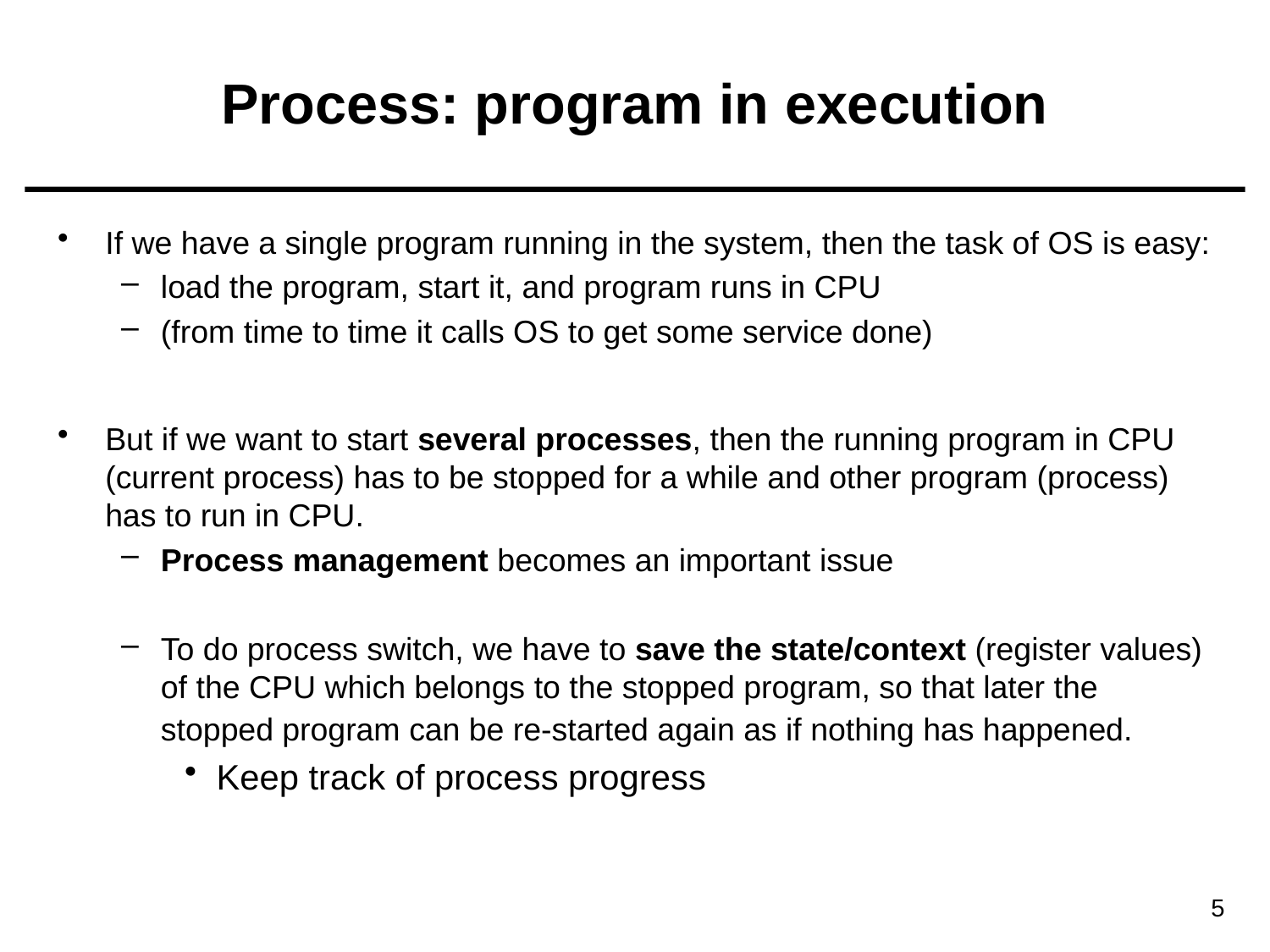

# Process: program in execution
If we have a single program running in the system, then the task of OS is easy:
load the program, start it, and program runs in CPU
(from time to time it calls OS to get some service done)

But if we want to start several processes, then the running program in CPU (current process) has to be stopped for a while and other program (process) has to run in CPU.
Process management becomes an important issue

To do process switch, we have to save the state/context (register values) of the CPU which belongs to the stopped program, so that later the stopped program can be re-started again as if nothing has happened.
Keep track of process progress
5